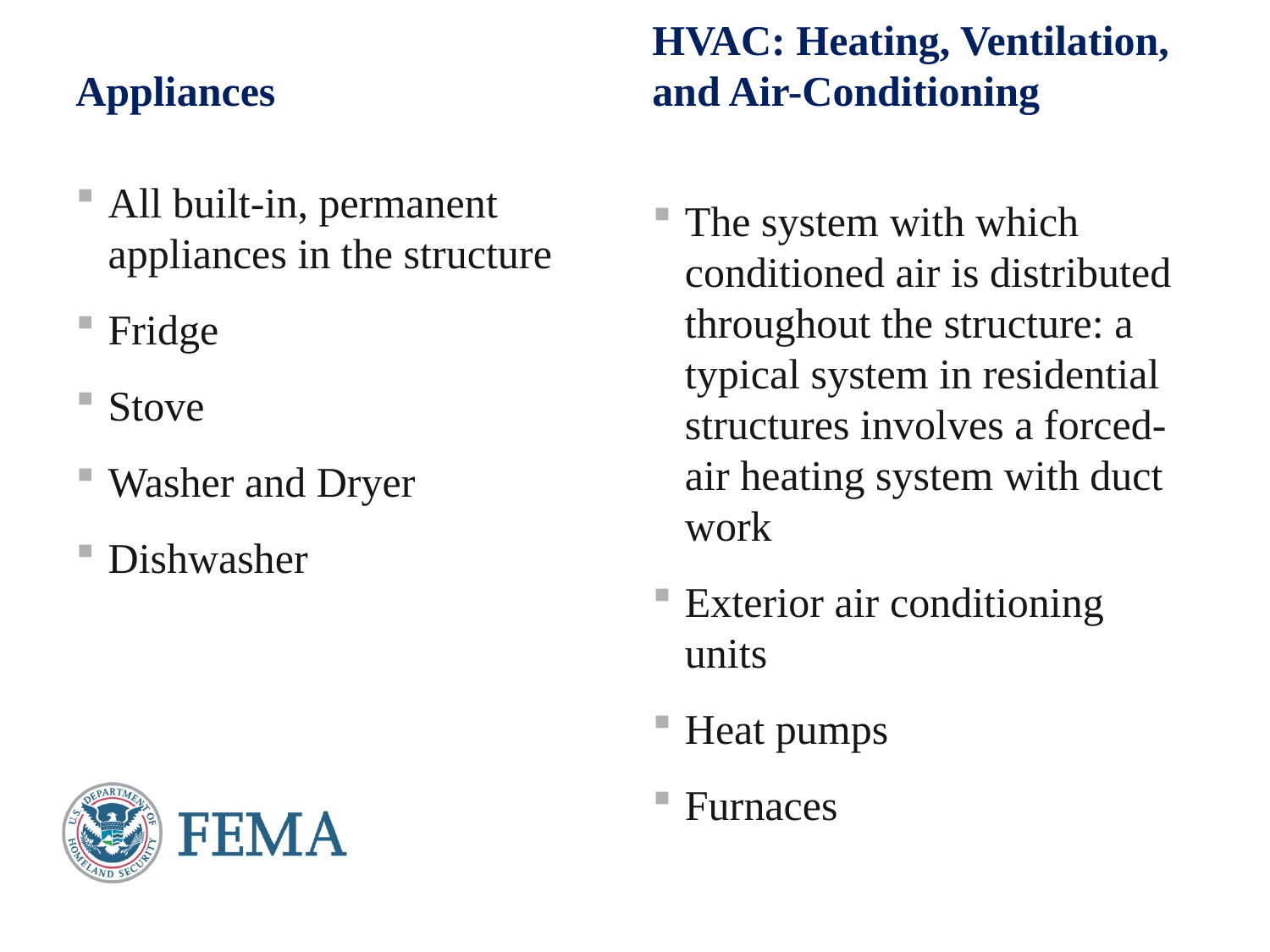

Appliances
HVAC: Heating, Ventilation, and Air-Conditioning
All built-in, permanent appliances in the structure
Fridge
Stove
Washer and Dryer
Dishwasher
The system with which conditioned air is distributed throughout the structure: a typical system in residential structures involves a forced-air heating system with duct work
Exterior air conditioning units
Heat pumps
Furnaces
20